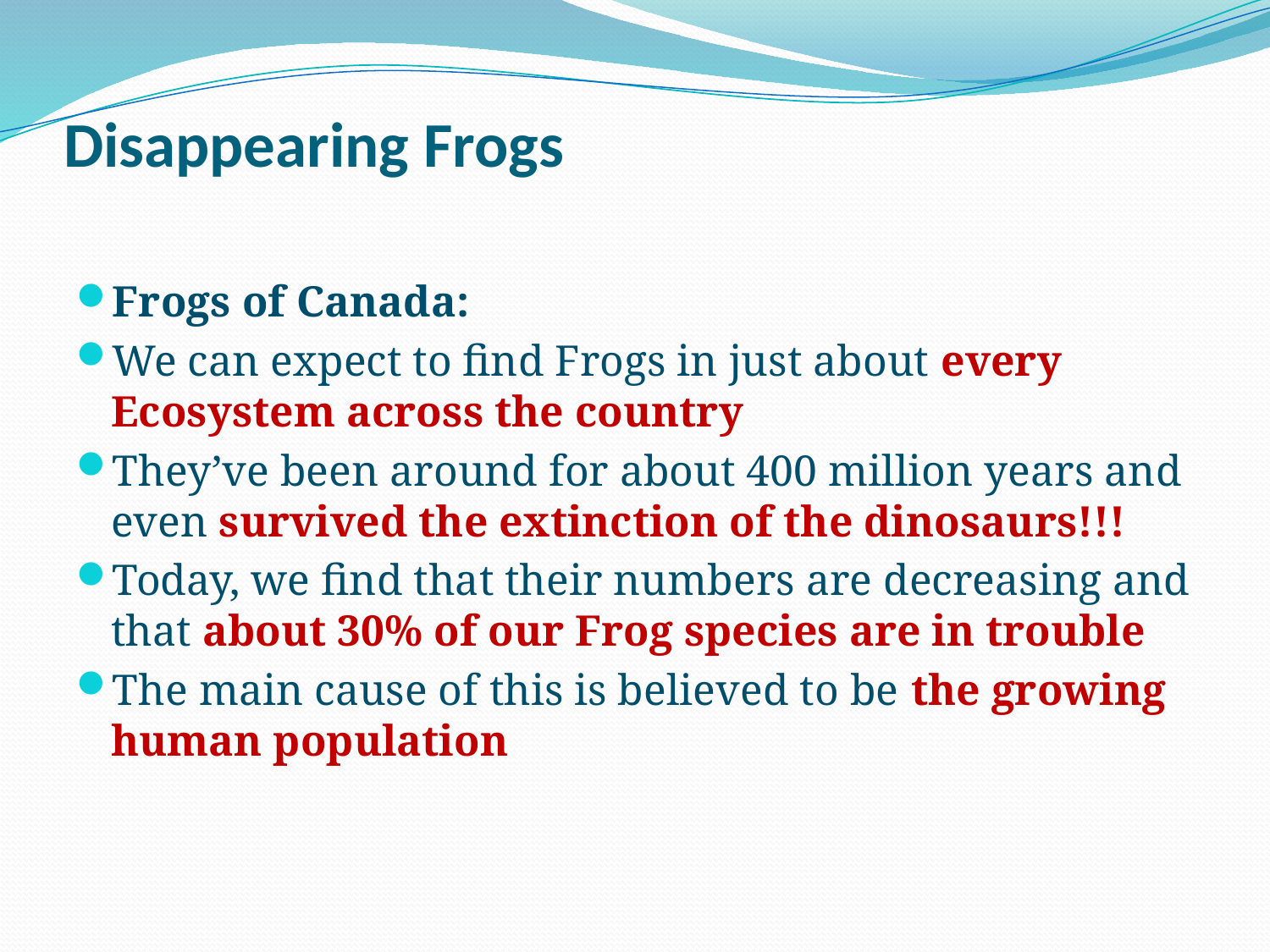

# Disappearing Frogs
Frogs of Canada:
We can expect to find Frogs in just about every Ecosystem across the country
They’ve been around for about 400 million years and even survived the extinction of the dinosaurs!!!
Today, we find that their numbers are decreasing and that about 30% of our Frog species are in trouble
The main cause of this is believed to be the growing human population